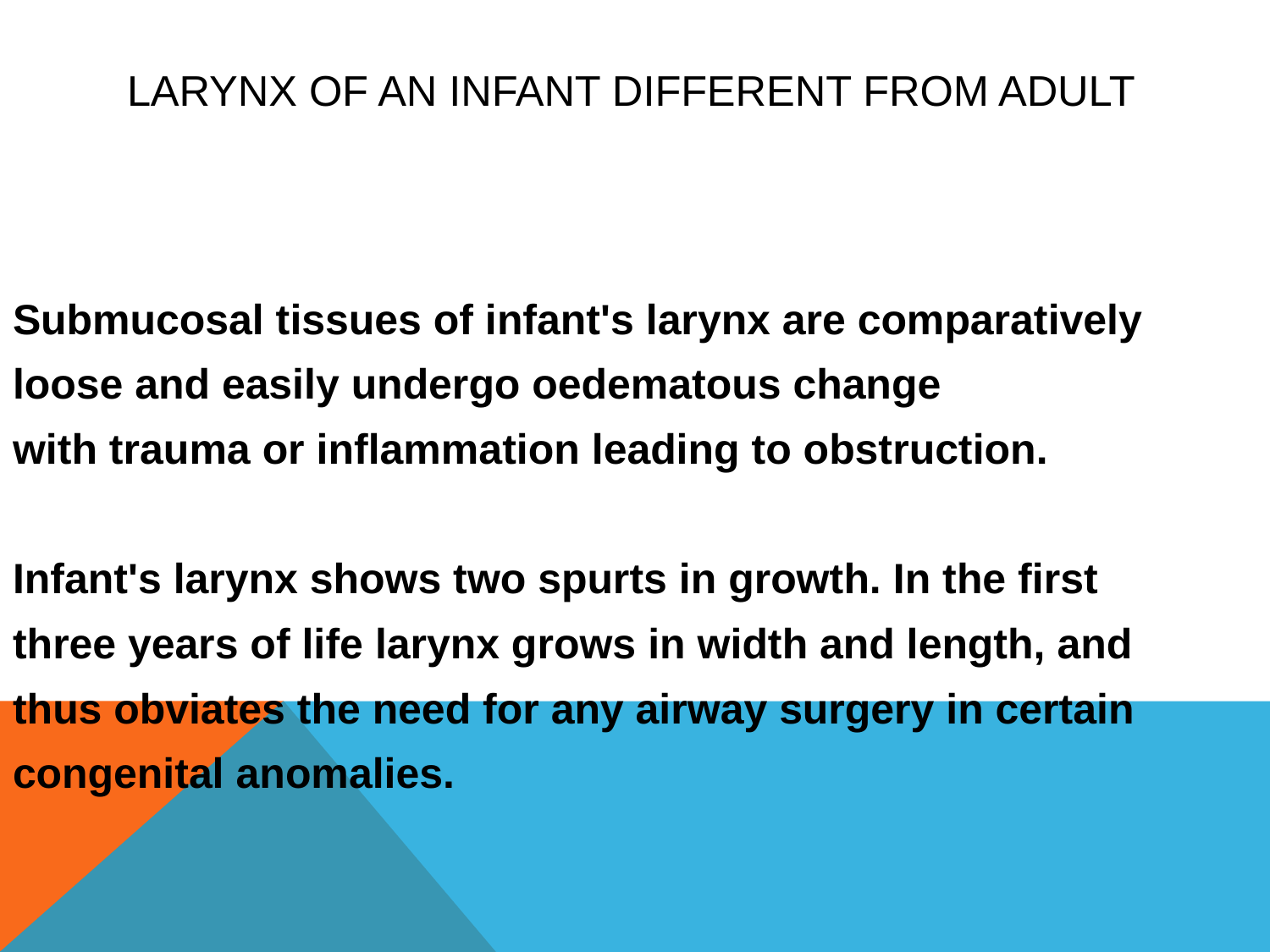

# Larynx Of An Infant Different From Adult
Submucosal tissues of infant's larynx are comparatively
loose and easily undergo oedematous change
with trauma or inflammation leading to obstruction.

Infant's larynx shows two spurts in growth. In the first
three years of life larynx grows in width and length, and
thus obviates the need for any airway surgery in certain
congenital anomalies.